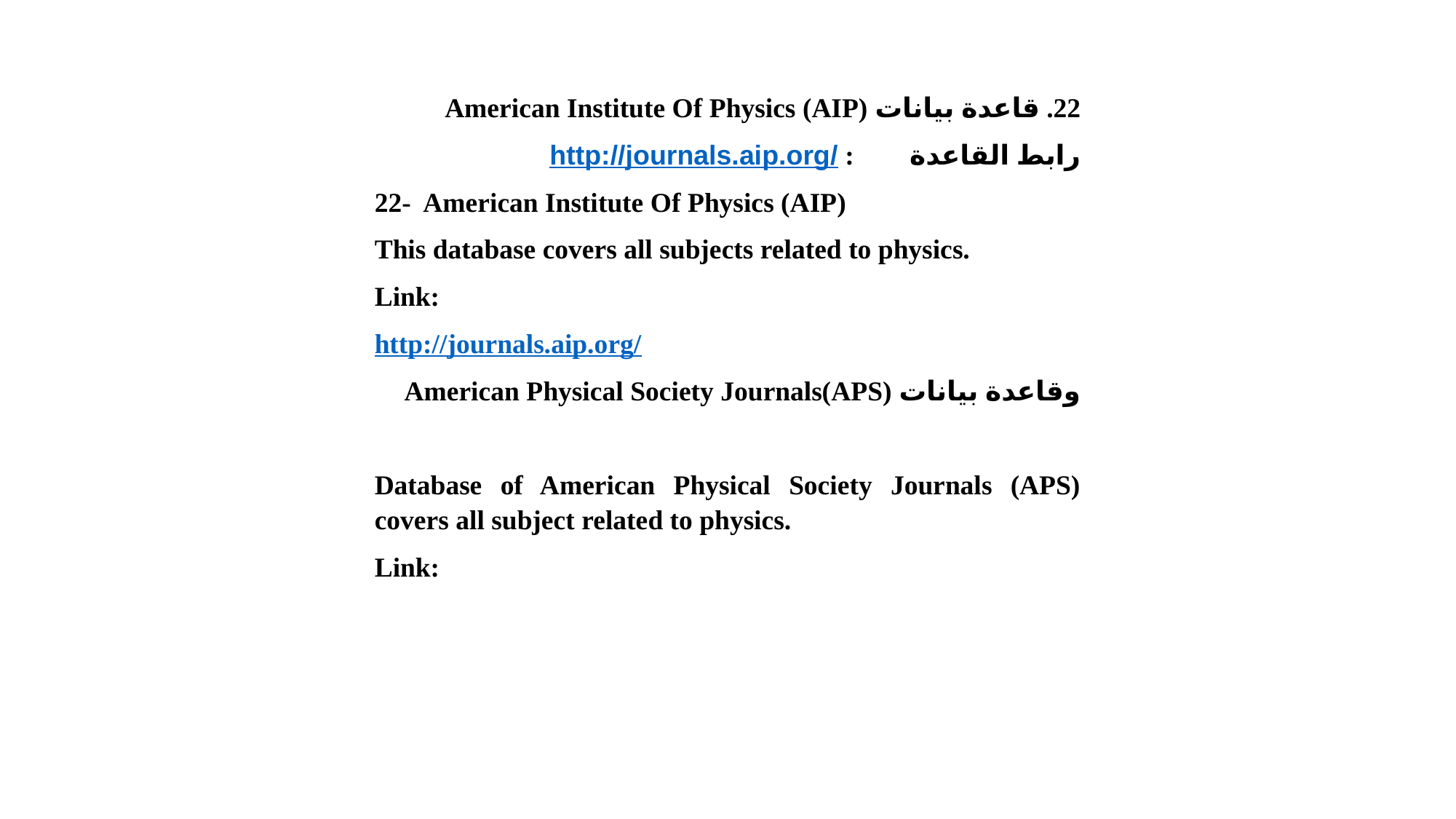

قاعدة بيانات American Institute Of Physics (AIP)
رابط القاعدة        : http://journals.aip.org/
22-  American Institute Of Physics (AIP)
This database covers all subjects related to physics.
Link:
http://journals.aip.org/
وقاعدة بيانات American Physical Society Journals(APS)

Database of American Physical Society Journals (APS) covers all subject related to physics.
Link: